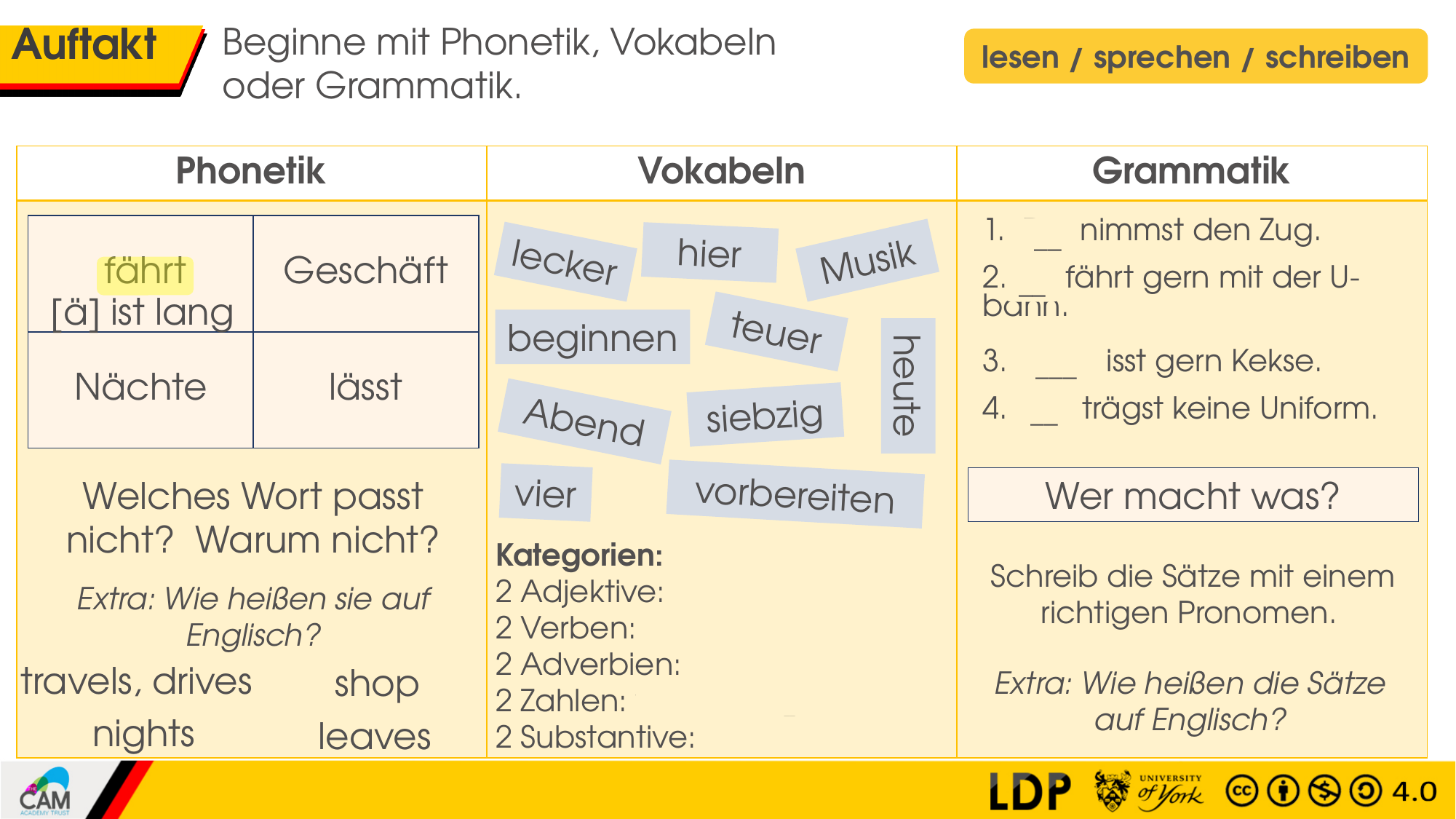

Beginne mit Phonetik, Vokabeln oder Grammatik.
# Auftakt
lesen / sprechen / schreiben
| Phonetik | Vokabeln | Grammatik |
| --- | --- | --- |
|  |  |  |
| 1. Du nimmst den Zug. |
| --- |
| 2. Sie fährt gern mit der U-bahn. |
| 3. Er/Du isst gern Kekse. |
| 4. Du trägst keine Uniform. |
| fährt | Geschäft |
| --- | --- |
| Nächte | lässt |
__
hier
Musik
lecker

__
 [ä] ist lang
teuer
beginnen
___
heute
siebzig
__
Abend
vier
vorbereiten
Welches Wort passt nicht?  Warum nicht?
Wer macht was?
Kategorien:
2 Adjektive: lecker, teuer
2 Verben: beginnen, vorbereiten
2 Adverbien: hier, heute
2 Zahlen: vier, siebzig
2 Substantive: Musik, Abend
Schreib die Sätze mit einem richtigen Pronomen.

Extra: Wie heißen sie auf Englisch?

 travels, drives
 shop
Extra: Wie heißen die Sätze auf Englisch?

 nights
 leaves